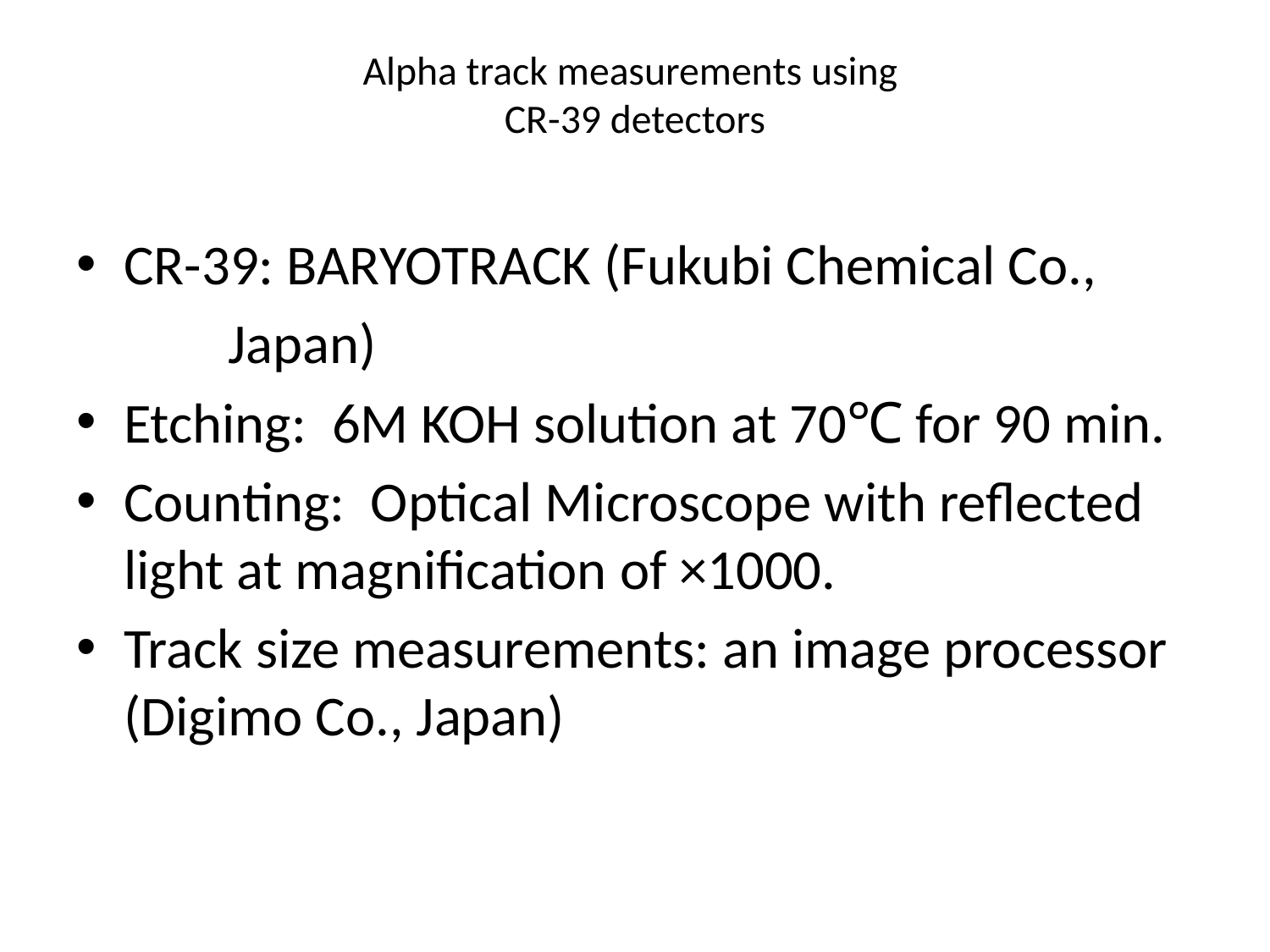

# Alpha track measurements using CR-39 detectors
CR-39: BARYOTRACK (Fukubi Chemical Co.,
　　  Japan)
Etching:  6M KOH solution at 70℃ for 90 min.
Counting:  Optical Microscope with reflected light at magnification of ×1000.
Track size measurements: an image processor (Digimo Co., Japan)